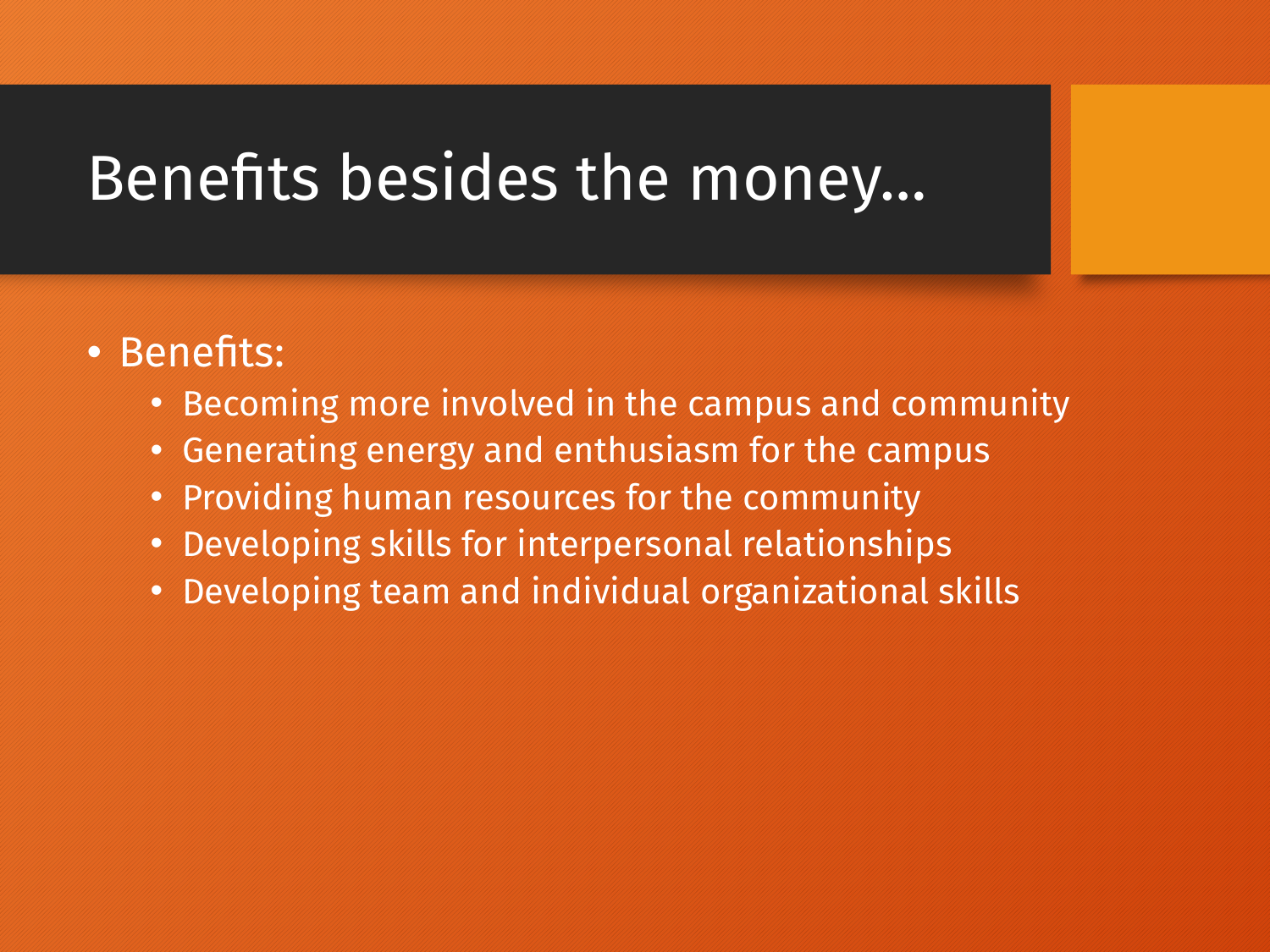

# Benefits besides the money…
Benefits:
Becoming more involved in the campus and community
Generating energy and enthusiasm for the campus
Providing human resources for the community
Developing skills for interpersonal relationships
Developing team and individual organizational skills